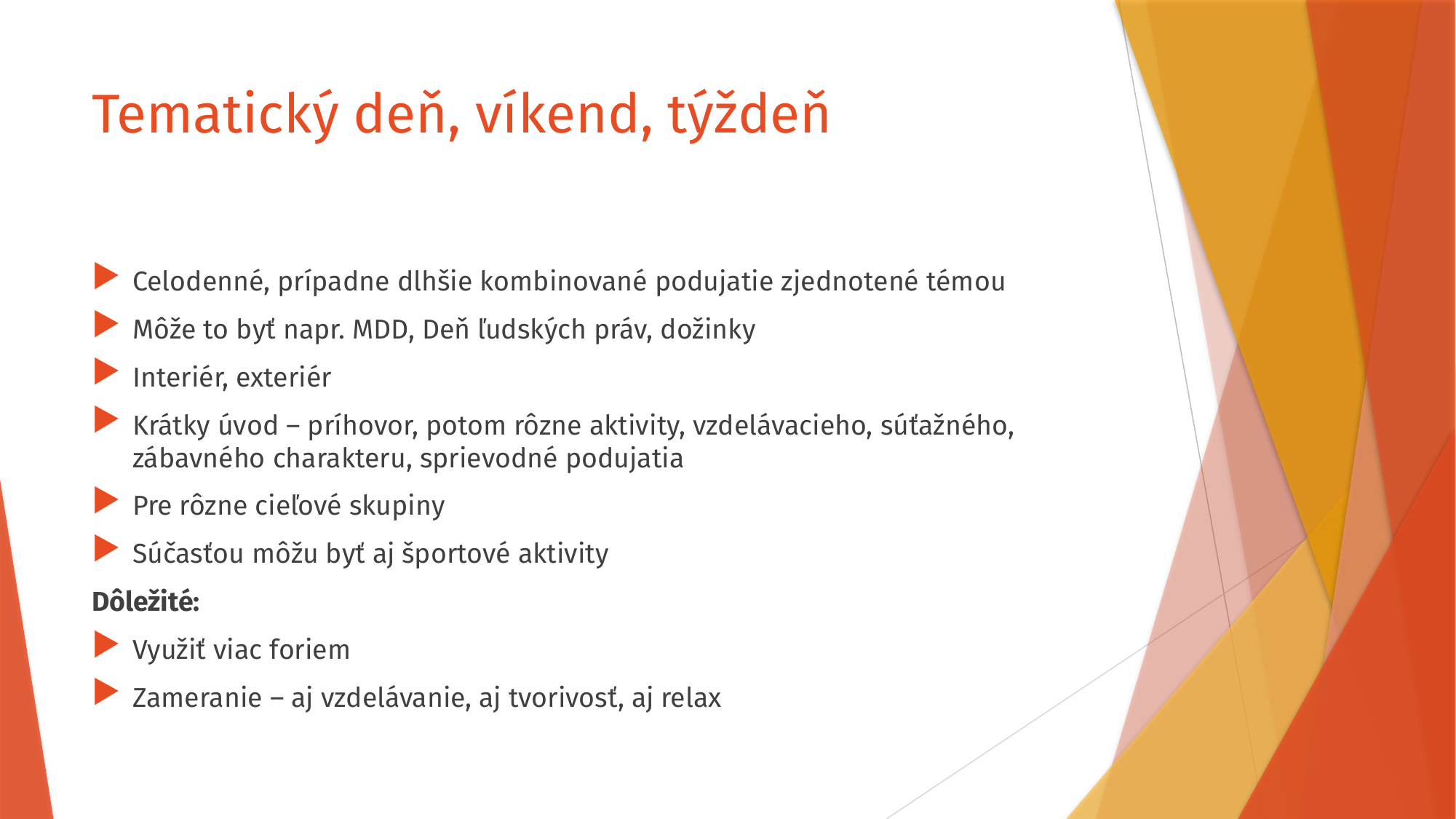

# Tematický deň, víkend, týždeň
Celodenné, prípadne dlhšie kombinované podujatie zjednotené témou
Môže to byť napr. MDD, Deň ľudských práv, dožinky
Interiér, exteriér
Krátky úvod – príhovor, potom rôzne aktivity, vzdelávacieho, súťažného, zábavného charakteru, sprievodné podujatia
Pre rôzne cieľové skupiny
Súčasťou môžu byť aj športové aktivity
Dôležité:
Využiť viac foriem
Zameranie – aj vzdelávanie, aj tvorivosť, aj relax